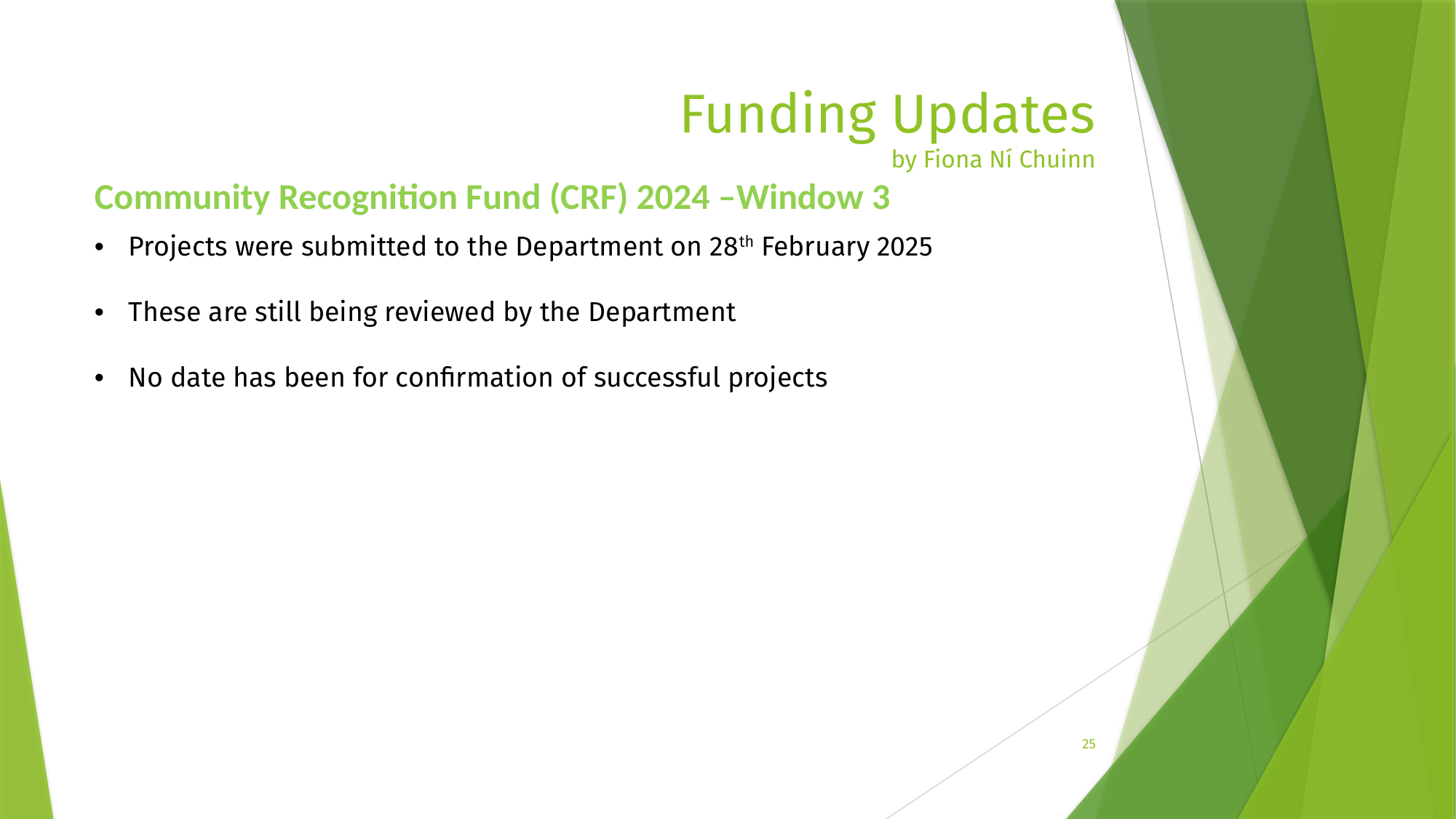

# Funding Updates by Fiona Ní Chuinn
| Community Recognition Fund (CRF) 2024 –Window 3 Projects were submitted to the Department on 28th February 2025 These are still being reviewed by the Department No date has been for confirmation of successful projects |
| --- |
25